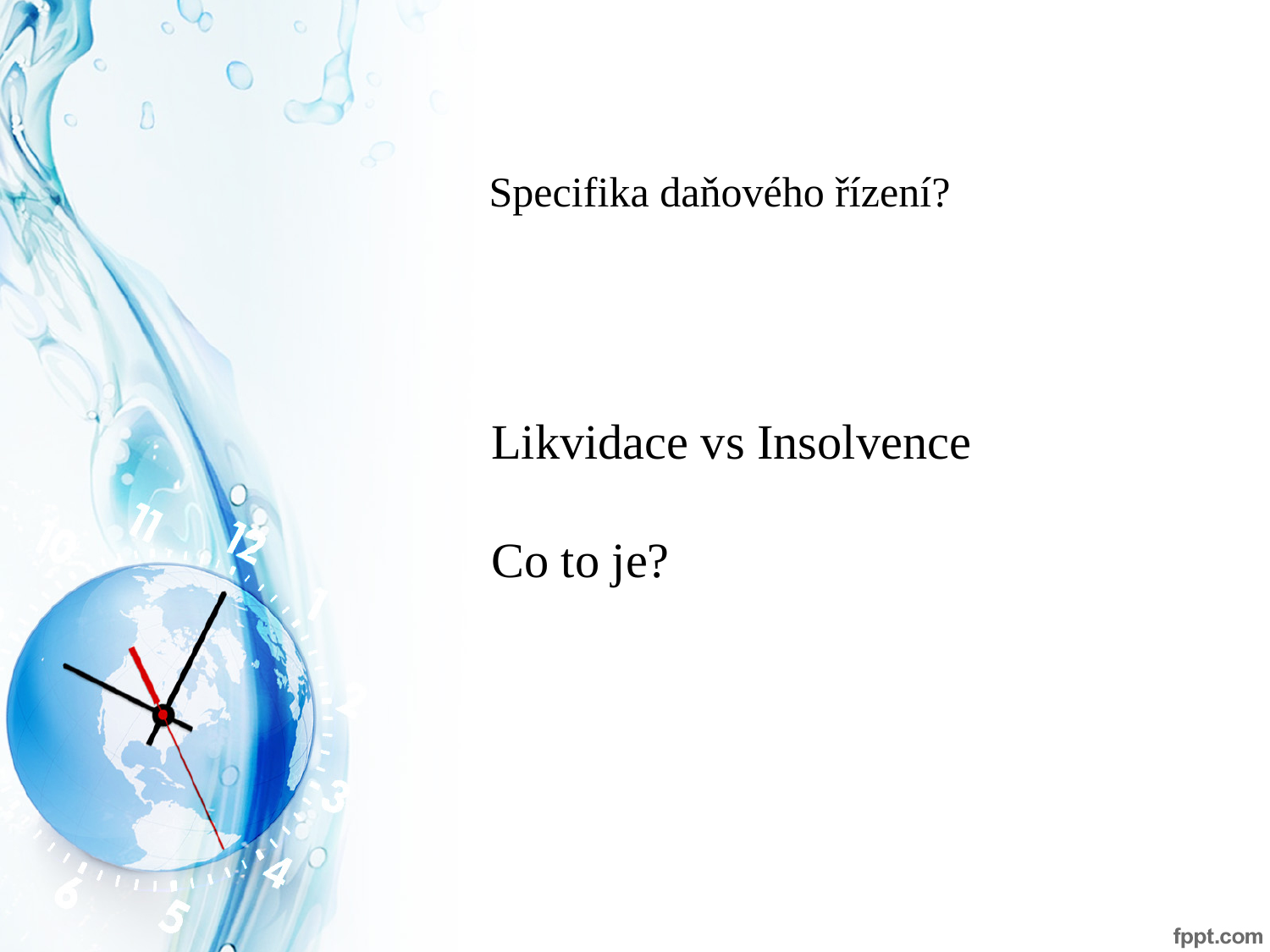

Specifika daňového řízení?
Likvidace vs Insolvence

Co to je?